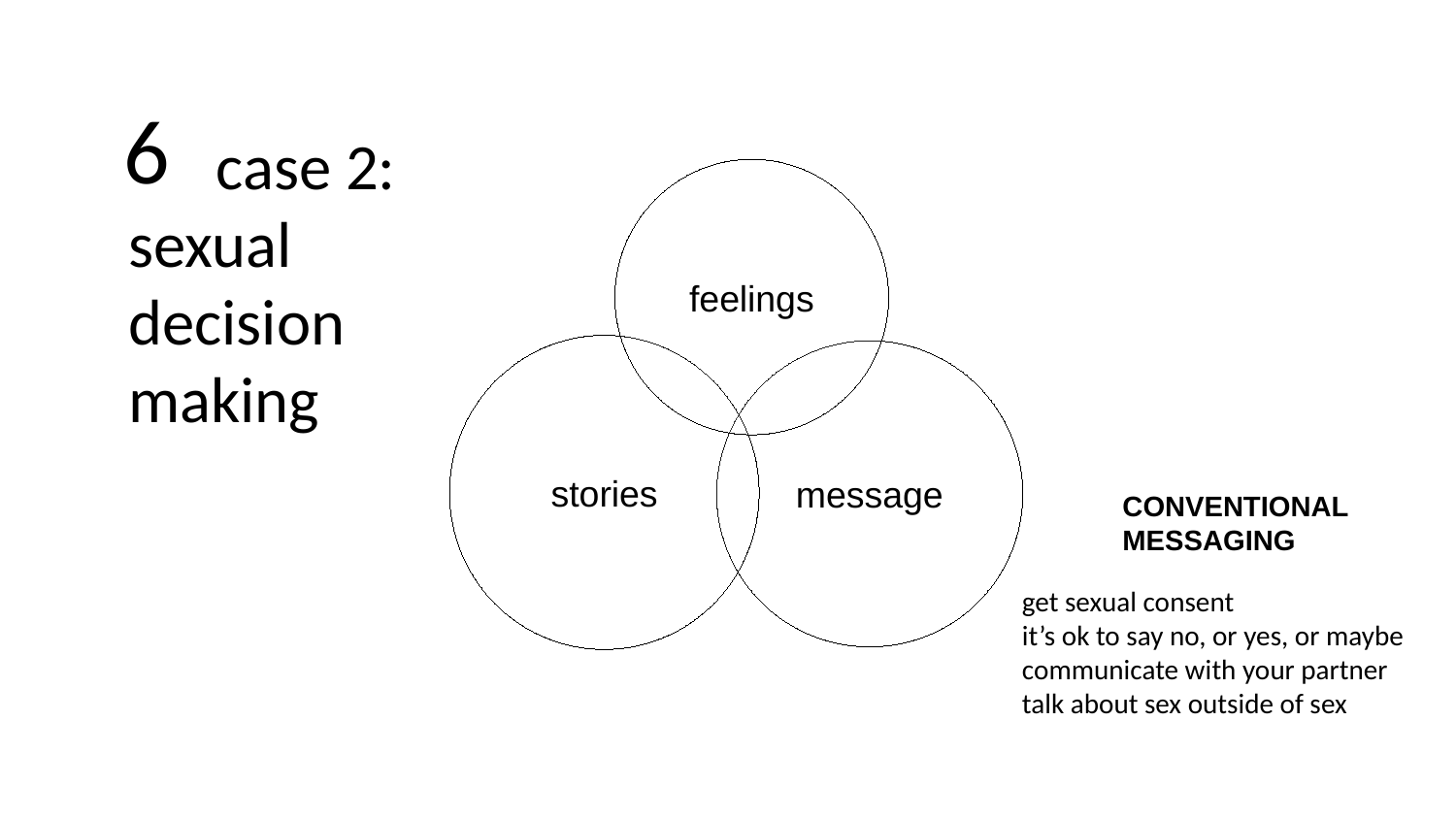

6

      case 2:
sexual decision making
feelings
stories
message
CONVENTIONAL MESSAGING
get sexual consent
it’s ok to say no, or yes, or maybe
communicate with your partner
talk about sex outside of sex